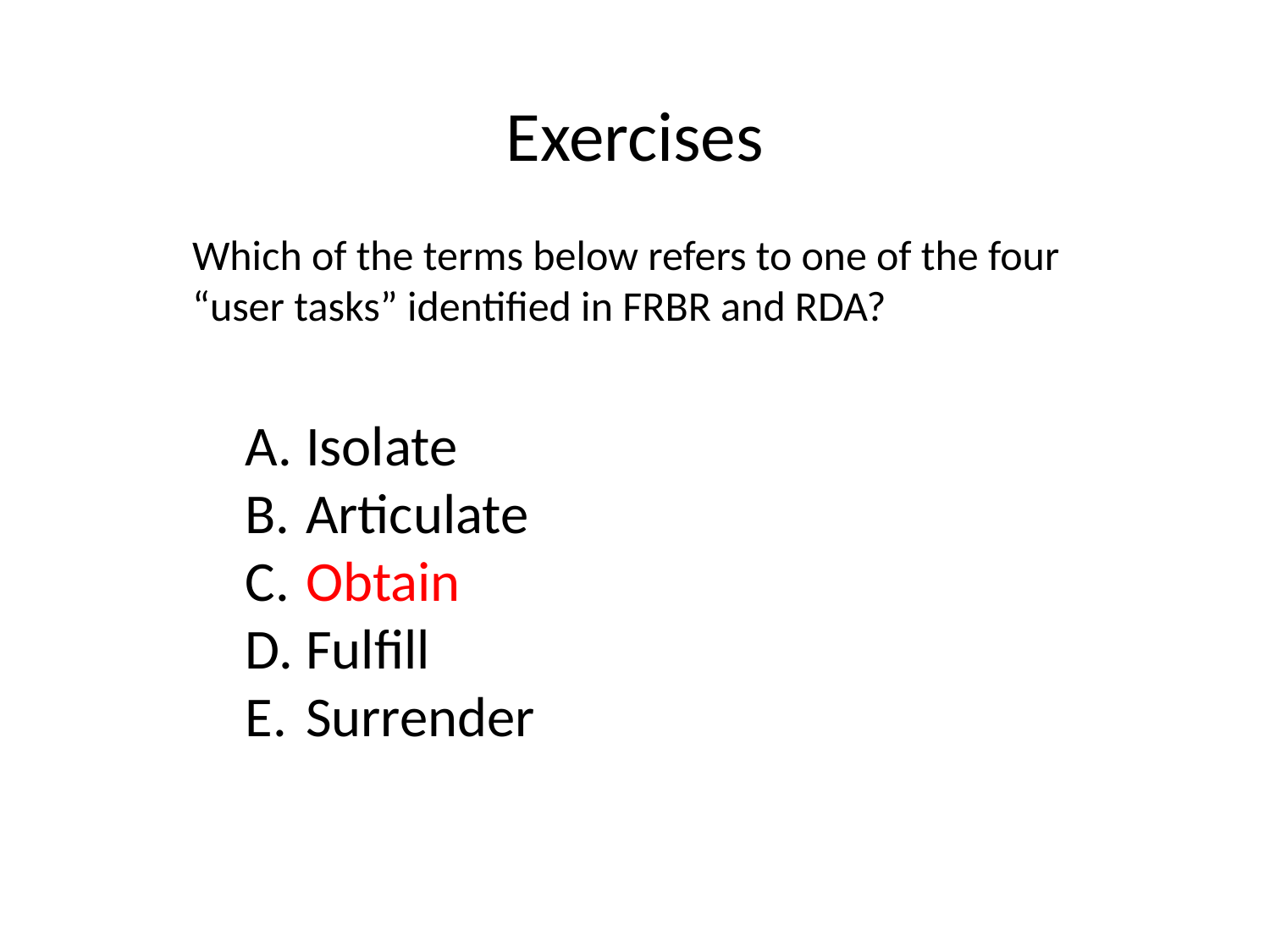

Exercises
Which of the terms below refers to one of the four “user tasks” identified in FRBR and RDA?
 Isolate
 Articulate
 Obtain
 Fulfill
 Surrender